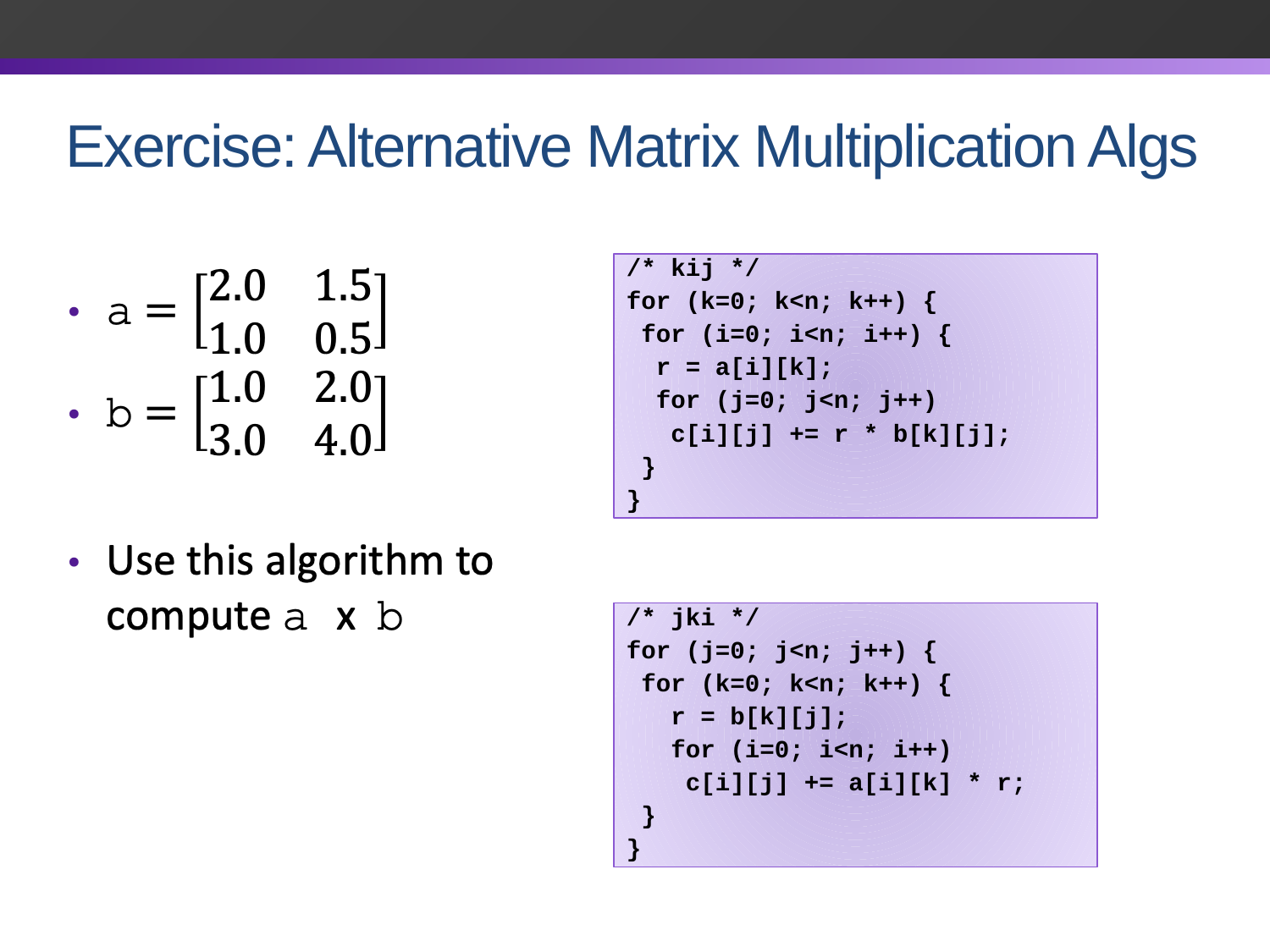

# Exercise: Alternative Matrix Multiplication Algs

/* kij */
for (k=0; k<n; k++) {
 for (i=0; i<n; i++) {
  r = a[i][k];
  for (j=0; j<n; j++)
   c[i][j] += r * b[k][j];
 }
}
/* jki */
for (j=0; j<n; j++) {
 for (k=0; k<n; k++) {
   r = b[k][j];
   for (i=0; i<n; i++)
    c[i][j] += a[i][k] * r;
 }
}